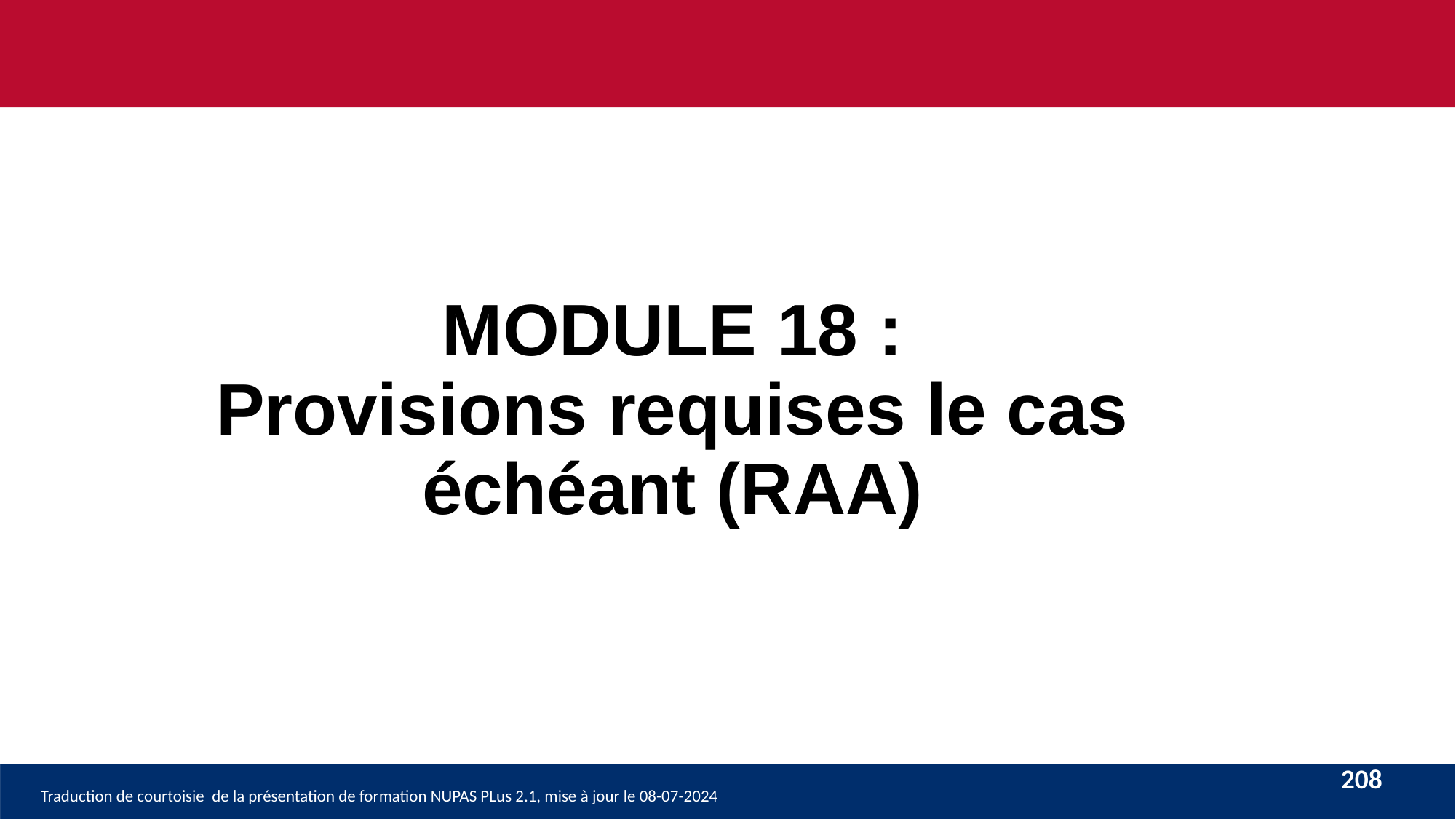

# MODULE 18 : Provisions requises le cas échéant (RAA)
208
Traduction de courtoisie  de la présentation de formation NUPAS PLus 2.1, mise à jour le 08-07-2024